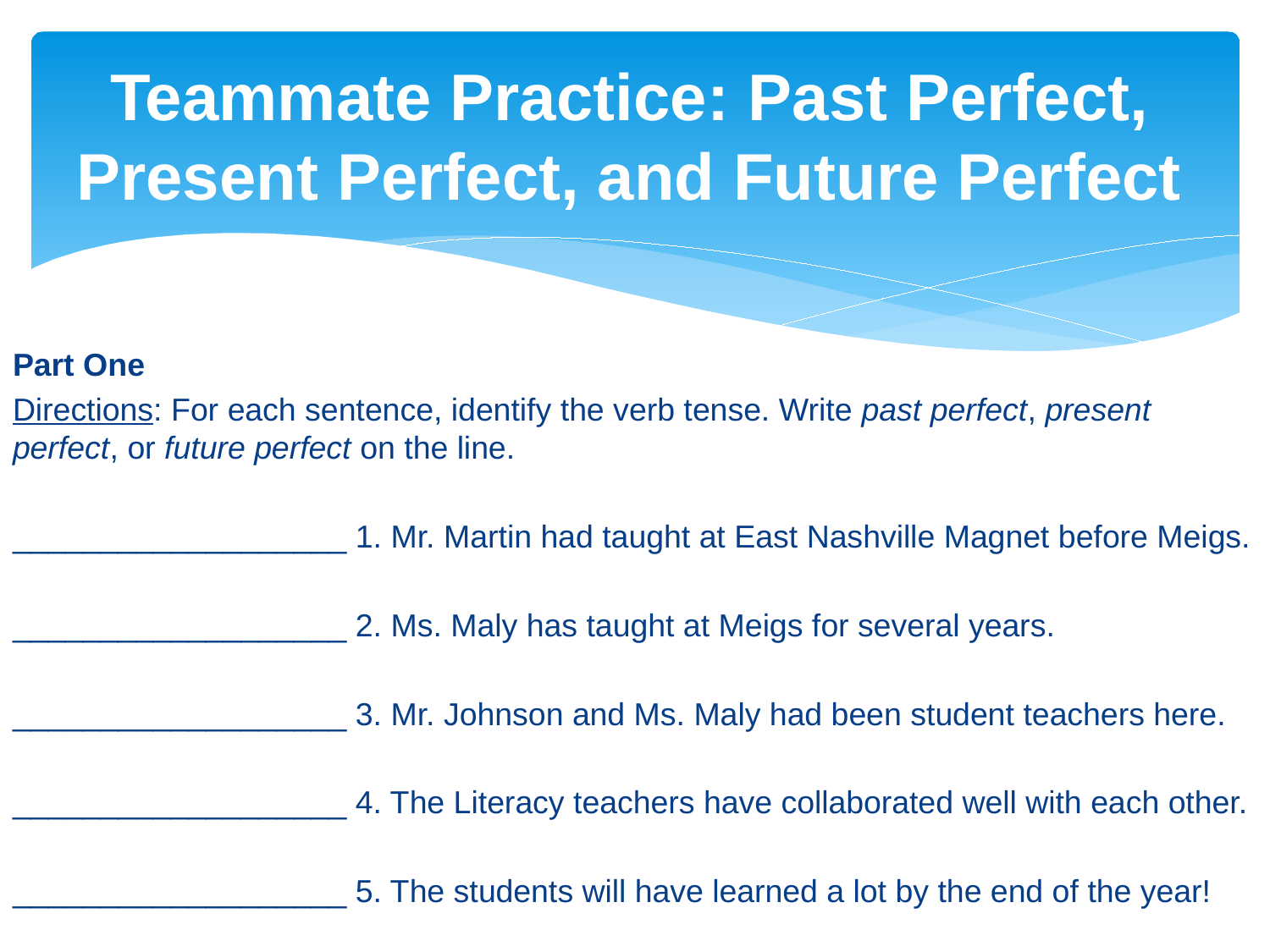

# Teammate Practice: Past Perfect, Present Perfect, and Future Perfect
Part One
Directions: For each sentence, identify the verb tense. Write past perfect, present perfect, or future perfect on the line.

___________________ 1. Mr. Martin had taught at East Nashville Magnet before Meigs.

___________________ 2. Ms. Maly has taught at Meigs for several years.

___________________ 3. Mr. Johnson and Ms. Maly had been student teachers here.

___________________ 4. The Literacy teachers have collaborated well with each other.

___________________ 5. The students will have learned a lot by the end of the year!